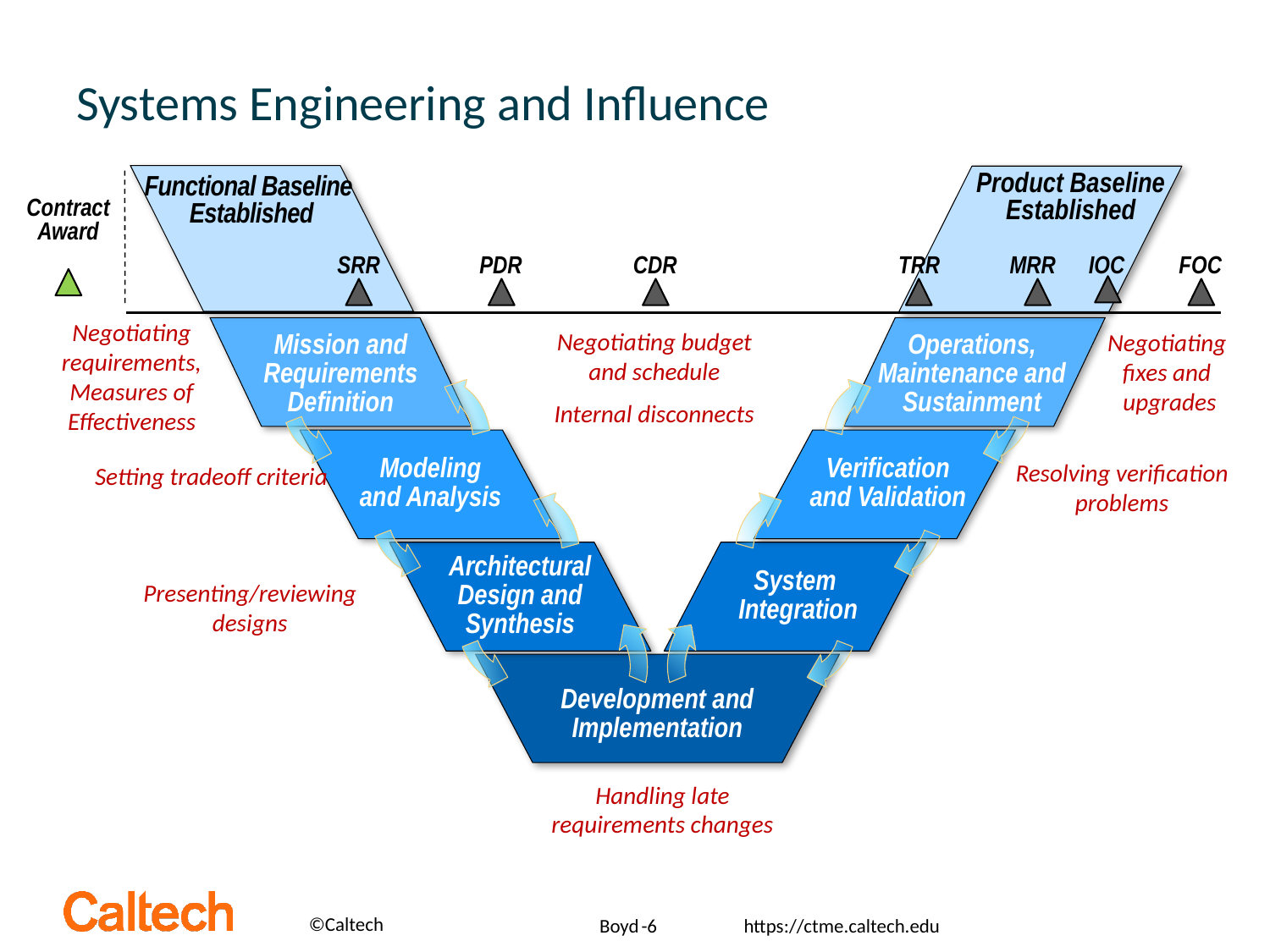

# Systems Engineering and Influence

Product Baseline Established
Functional Baseline
Established
Contract
Award
SRR
PDR
CDR
TRR
MRR
IOC
FOC

Mission and
Requirements
Definition
Operations,
Maintenance and
Sustainment

Modeling
and Analysis
Verification
and Validation

Architectural
Design and
Synthesis
System
Integration

Development and
Implementation

Negotiating requirements, Measures of Effectiveness
Negotiating budget and schedule
Internal disconnects
Negotiating
fixes and
upgrades
Resolving verification problems
Setting tradeoff criteria
Presenting/reviewing designs
Handling late requirements changes
Boyd
-6